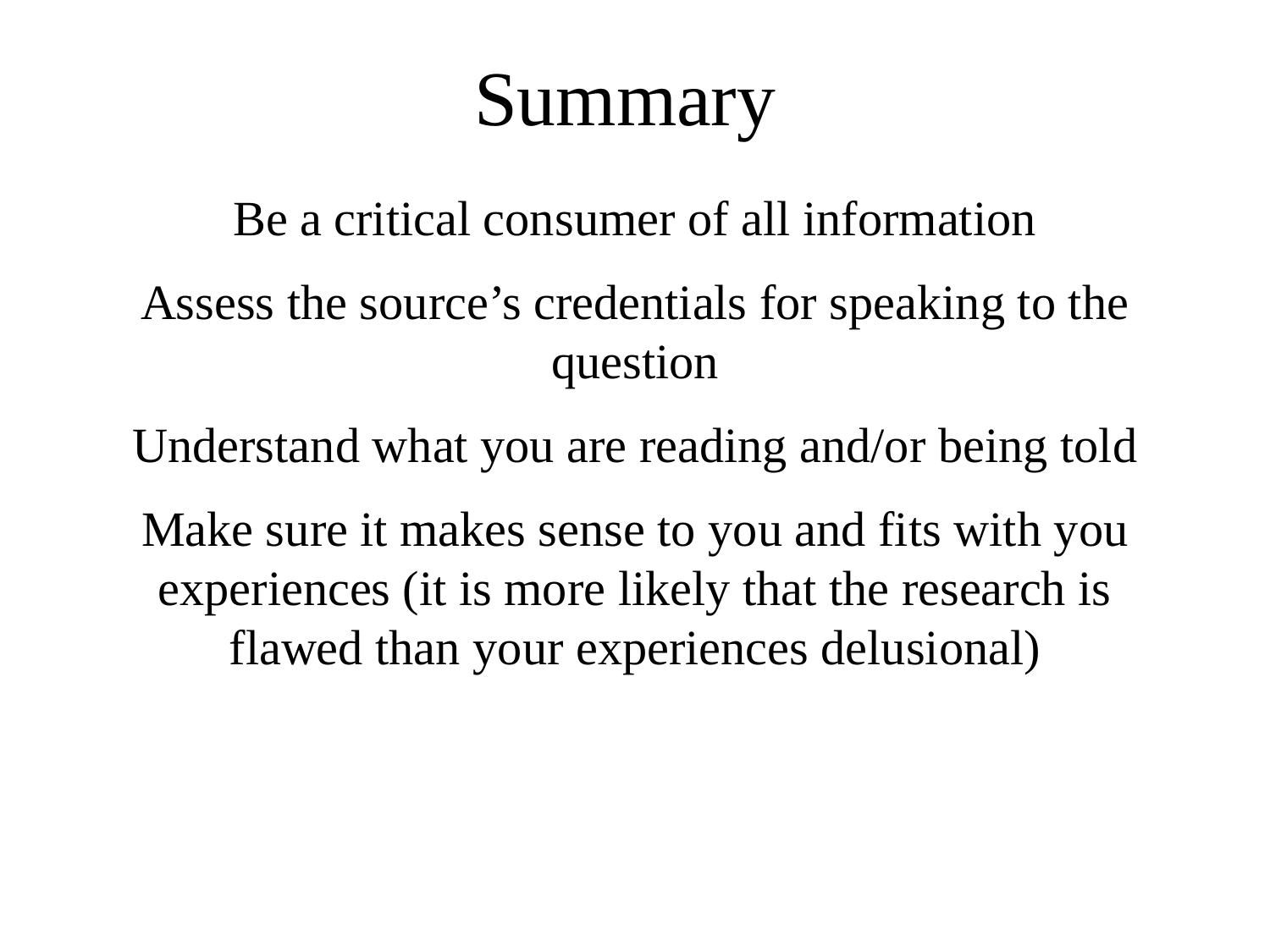

Summary
Be a critical consumer of all information
Assess the source’s credentials for speaking to the question
Understand what you are reading and/or being told
Make sure it makes sense to you and fits with you experiences (it is more likely that the research is flawed than your experiences delusional)